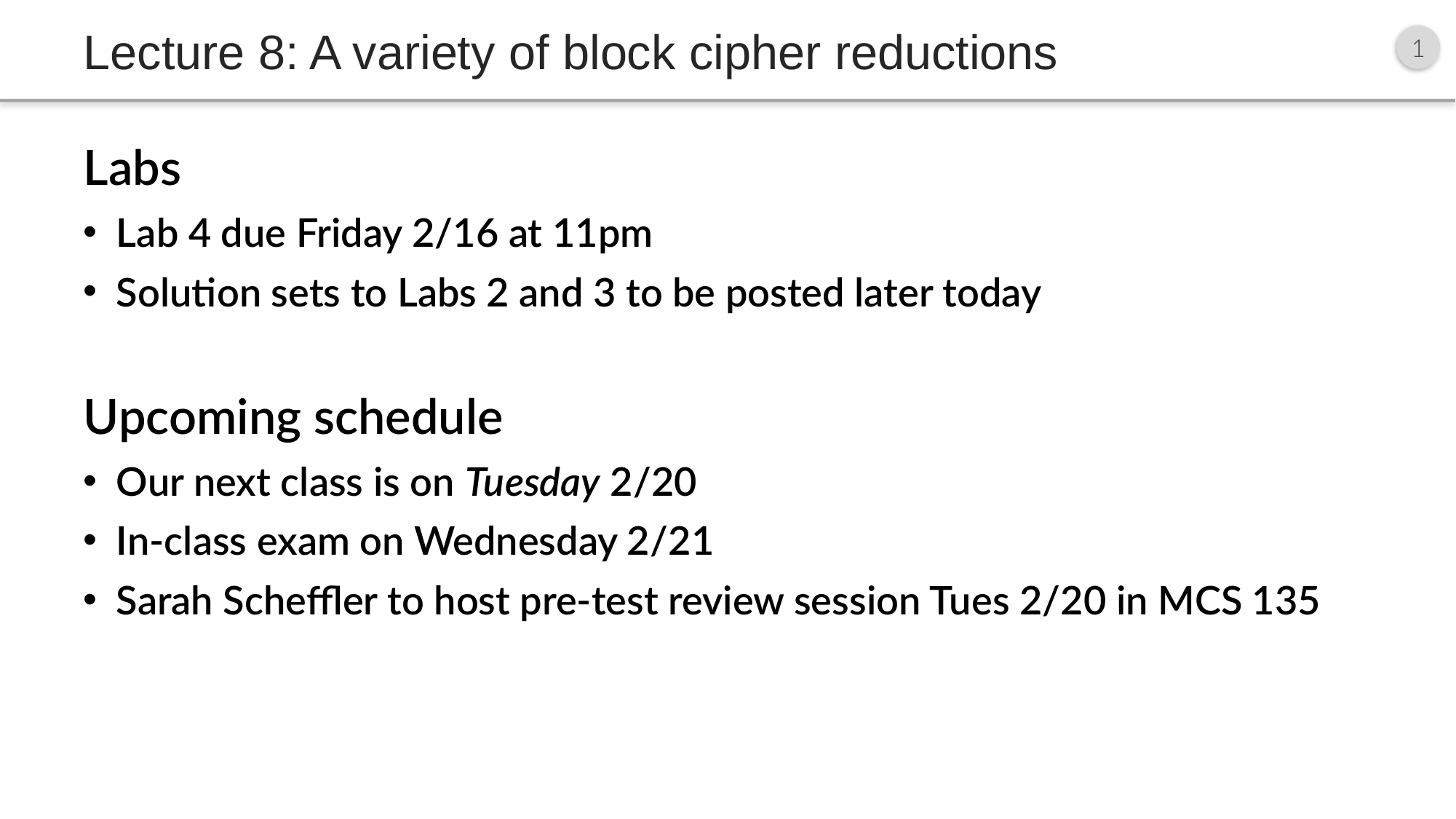

# Lecture 8: A variety of block cipher reductions
Labs
Lab 4 due Friday 2/16 at 11pm
Solution sets to Labs 2 and 3 to be posted later today

Upcoming schedule
Our next class is on Tuesday 2/20
In-class exam on Wednesday 2/21
Sarah Scheffler to host pre-test review session Tues 2/20 in MCS 135